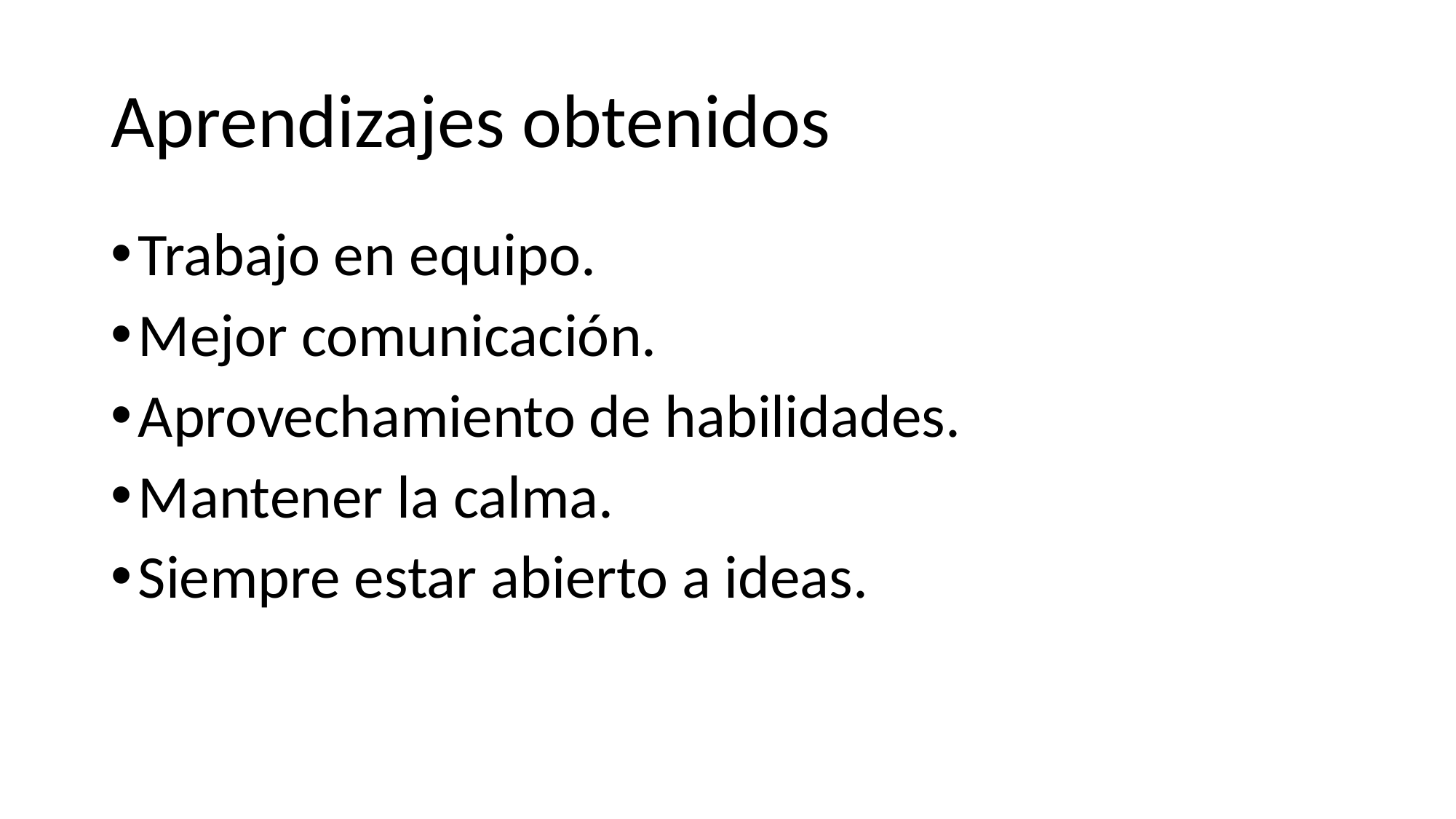

# Aprendizajes obtenidos
Trabajo en equipo.
Mejor comunicación.
Aprovechamiento de habilidades.
Mantener la calma.
Siempre estar abierto a ideas.